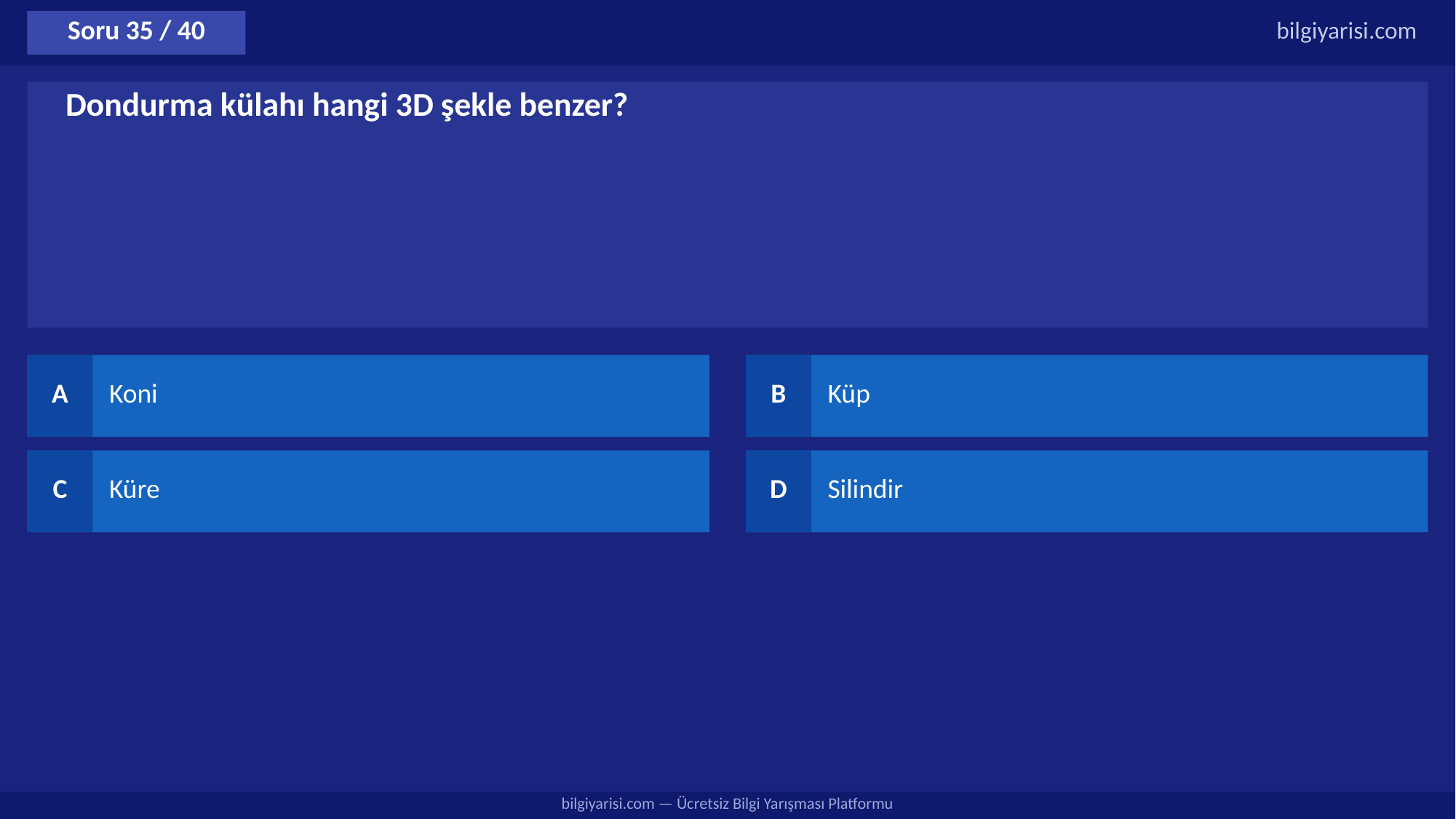

Soru 35 / 40
bilgiyarisi.com

Dondurma külahı hangi 3D şekle benzer?

A
Koni

B
Küp

C
Küre

D
Silindir
bilgiyarisi.com — Ücretsiz Bilgi Yarışması Platformu